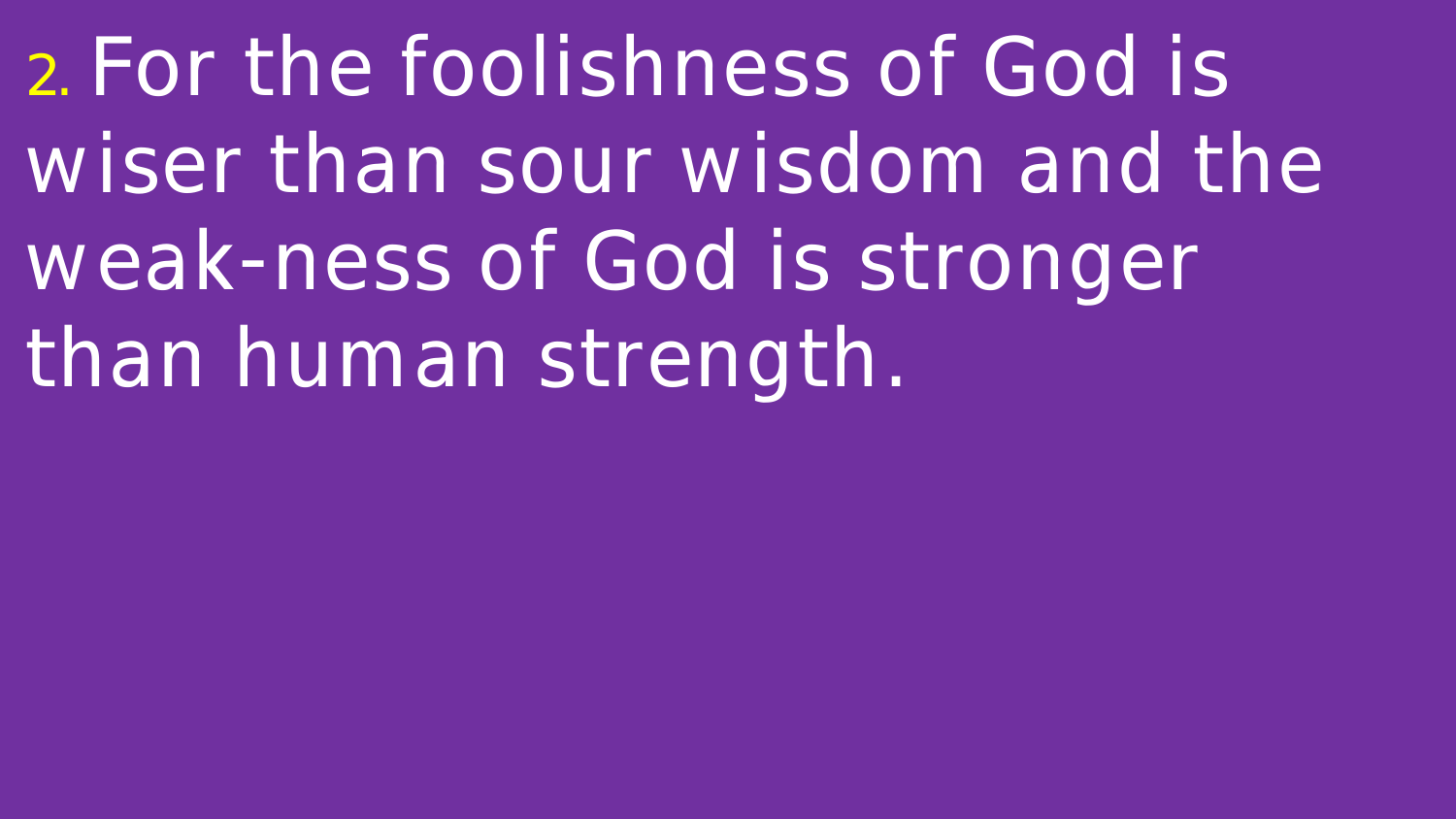

2. For the foolishness of God is wiser than sour wisdom and the  weak-ness of God is stronger than human strength.